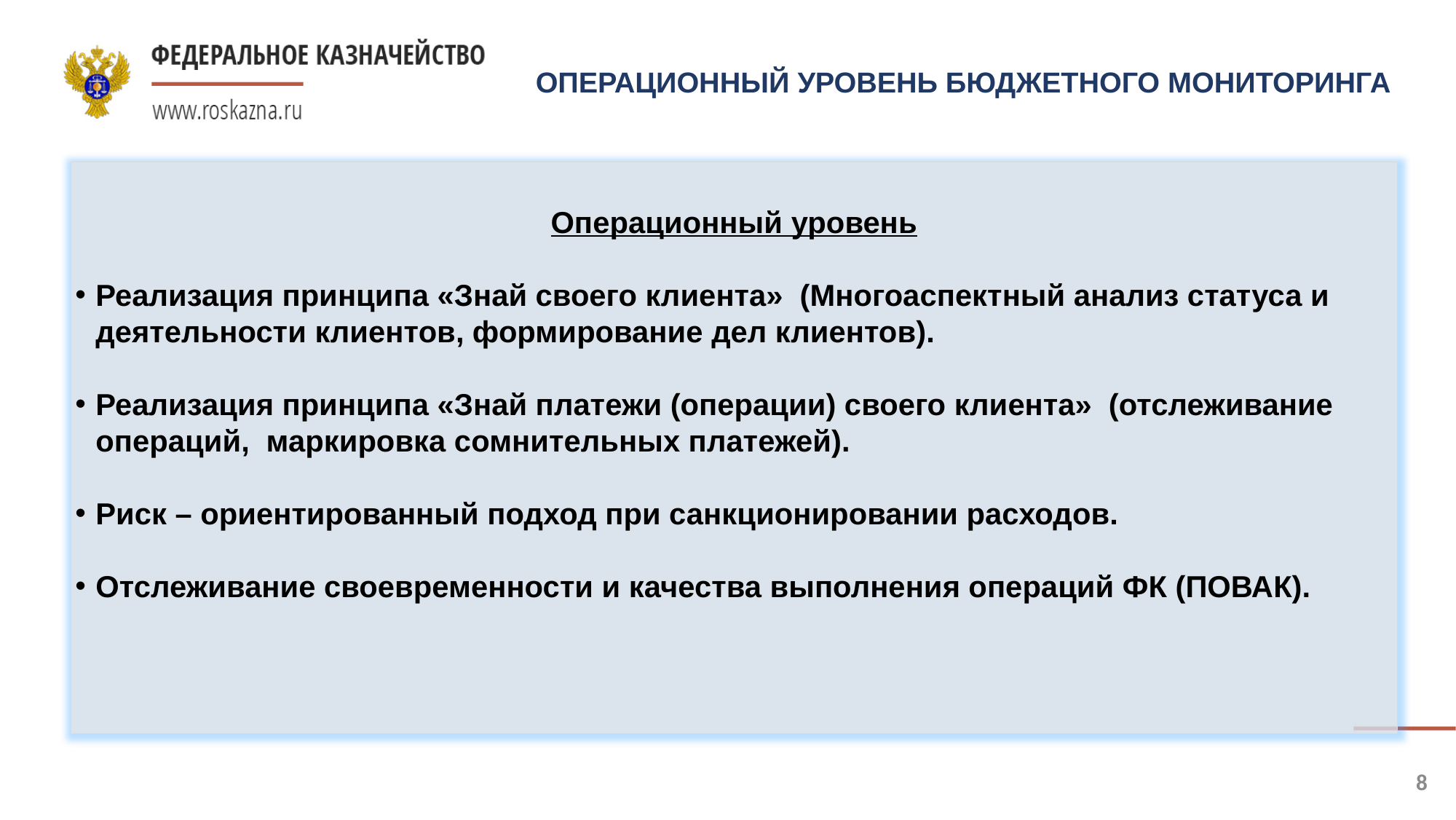

ОПЕРАЦИОННЫЙ УРОВЕНЬ БЮДЖЕТНОГО МОНИТОРИНГА

Операционный уровень

Реализация принципа «Знай своего клиента»  (Многоаспектный анализ статуса и деятельности клиентов, формирование дел клиентов).

Реализация принципа «Знай платежи (операции) своего клиента»  (отслеживание операций,  маркировка сомнительных платежей).

Риск – ориентированный подход при санкционировании расходов.

Отслеживание своевременности и качества выполнения операций ФК (ПОВАК).

8